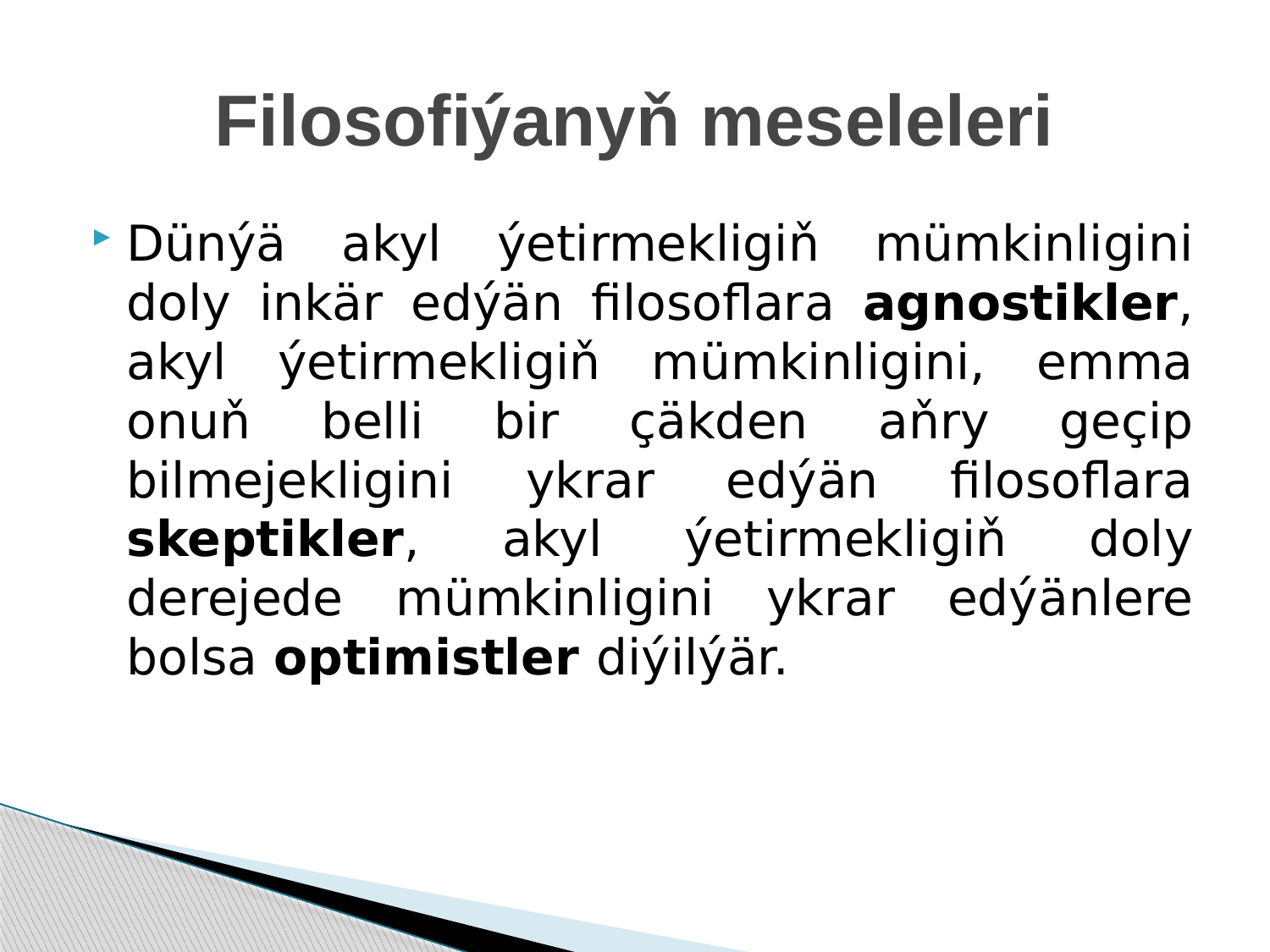

# Filosofiýanyň meseleleri
Dünýä akyl ýetirmekligiň mümkinligini doly inkär edýän filosoflara agnostikler, akyl ýetirmekligiň mümkinligini, emma onuň belli bir çäkden aňry geçip bilmejekligini ykrar edýän filosoflara skeptikler, akyl ýetirmekligiň doly derejede mümkinligini ykrar edýänlere bolsa optimistler diýilýär.